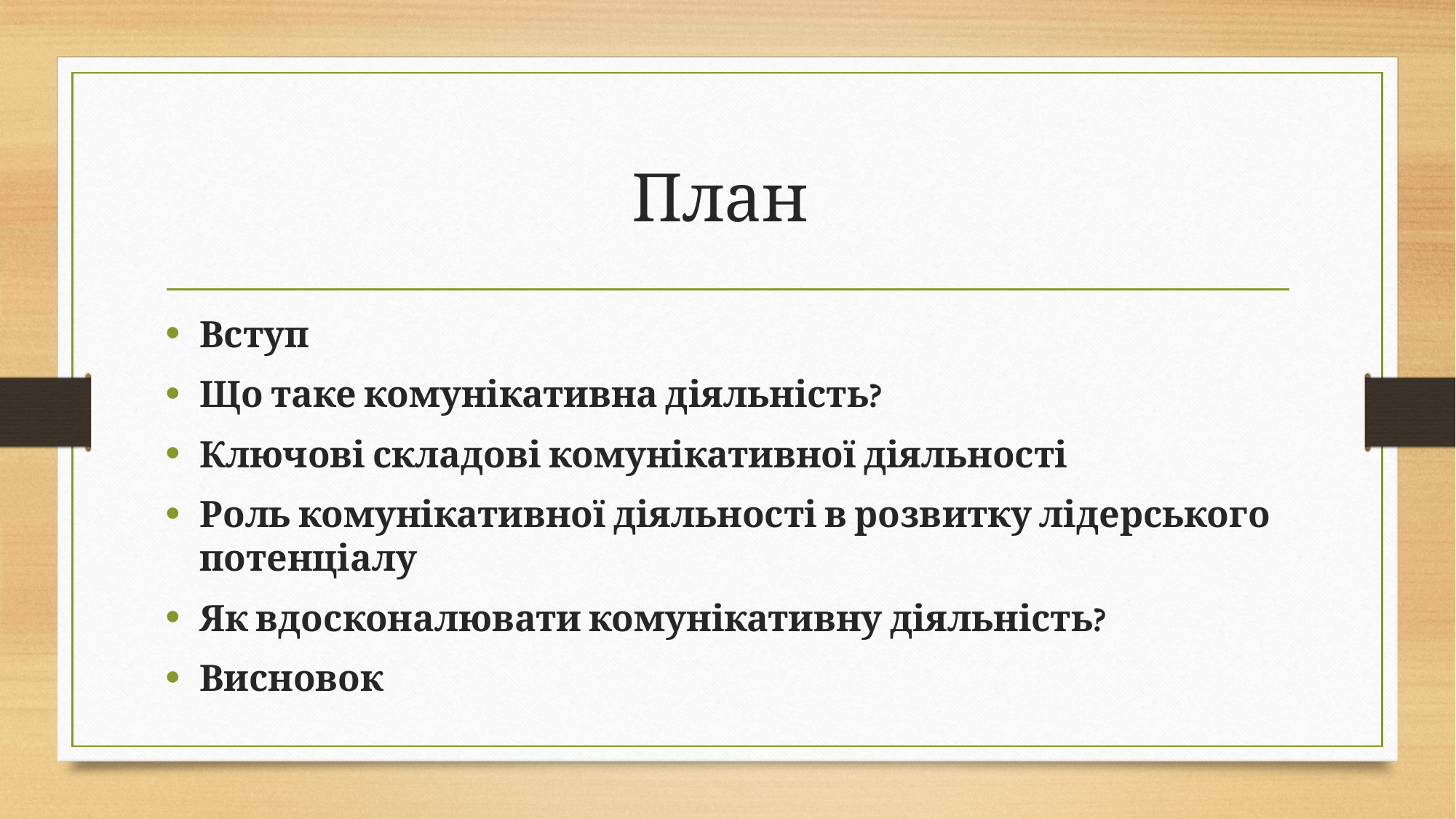

# План
Вступ
Що таке комунікативна діяльність?
Ключові складові комунікативної діяльності
Роль комунікативної діяльності в розвитку лідерського потенціалу
Як вдосконалювати комунікативну діяльність?
Висновок